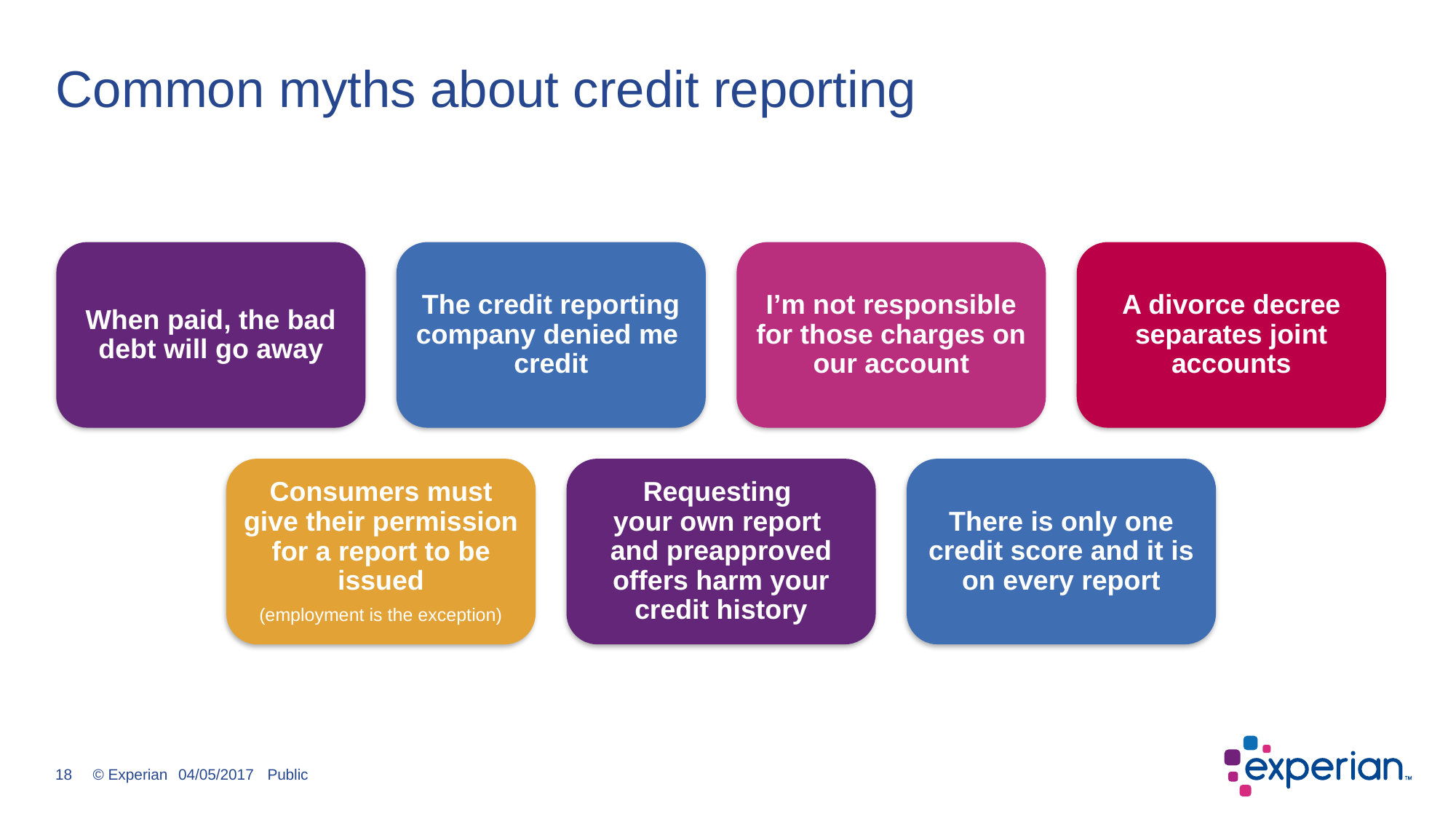

# Common myths about credit reporting
When paid, the bad debt will go away
The credit reporting company denied me
credit
I’m not responsible for those charges on our account
A divorce decree separates joint accounts
Consumers must give their permission for a report to be issued
(employment is the exception)
Requesting
your own report
and preapproved offers harm your credit history
There is only one credit score and it is on every report
04/05/2017
Public